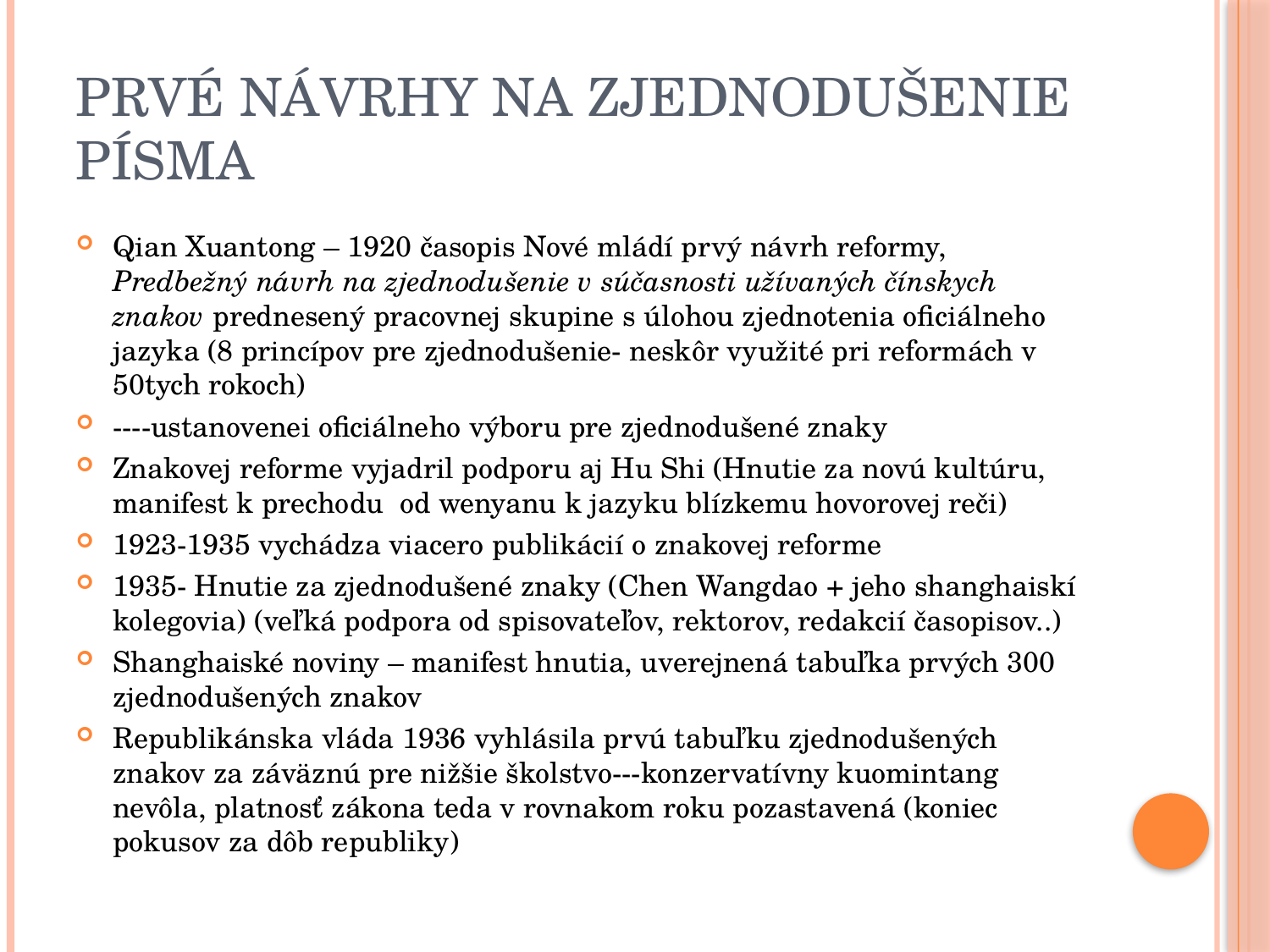

# Prvé návrhy na zjednodušenie písma
Qian Xuantong – 1920 časopis Nové mládí prvý návrh reformy, Predbežný návrh na zjednodušenie v súčasnosti užívaných čínskych znakov prednesený pracovnej skupine s úlohou zjednotenia oficiálneho jazyka (8 princípov pre zjednodušenie- neskôr využité pri reformách v 50tych rokoch)
----ustanovenei oficiálneho výboru pre zjednodušené znaky
Znakovej reforme vyjadril podporu aj Hu Shi (Hnutie za novú kultúru, manifest k prechodu  od wenyanu k jazyku blízkemu hovorovej reči)
1923-1935 vychádza viacero publikácií o znakovej reforme
1935- Hnutie za zjednodušené znaky (Chen Wangdao + jeho shanghaiskí kolegovia) (veľká podpora od spisovateľov, rektorov, redakcií časopisov..)
Shanghaiské noviny – manifest hnutia, uverejnená tabuľka prvých 300 zjednodušených znakov
Republikánska vláda 1936 vyhlásila prvú tabuľku zjednodušených znakov za záväznú pre nižšie školstvo---konzervatívny kuomintang nevôla, platnosť zákona teda v rovnakom roku pozastavená (koniec pokusov za dôb republiky)